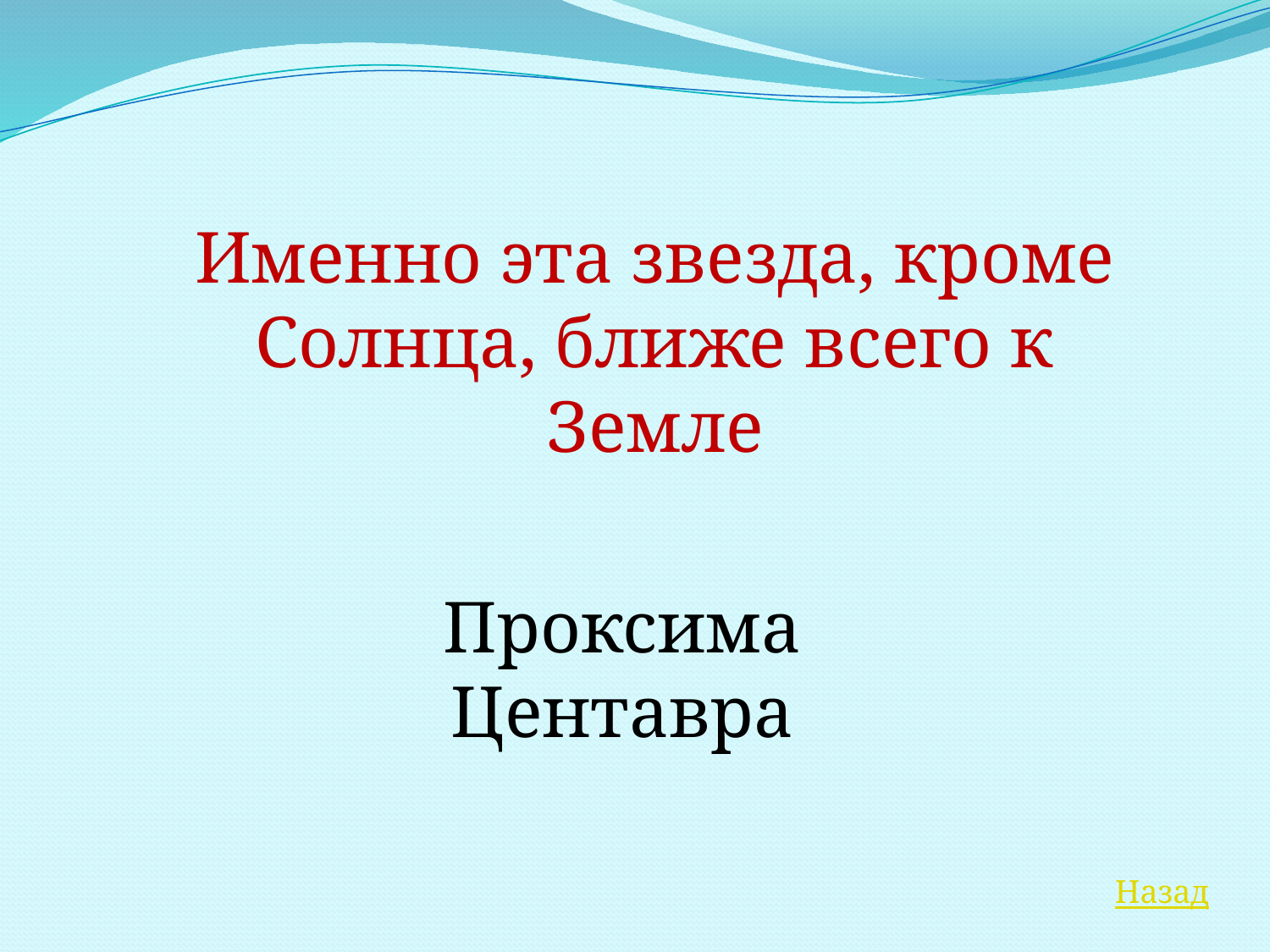

Именно эта звезда, кроме Солнца, ближе всего к Земле
Проксима Центавра
Назад